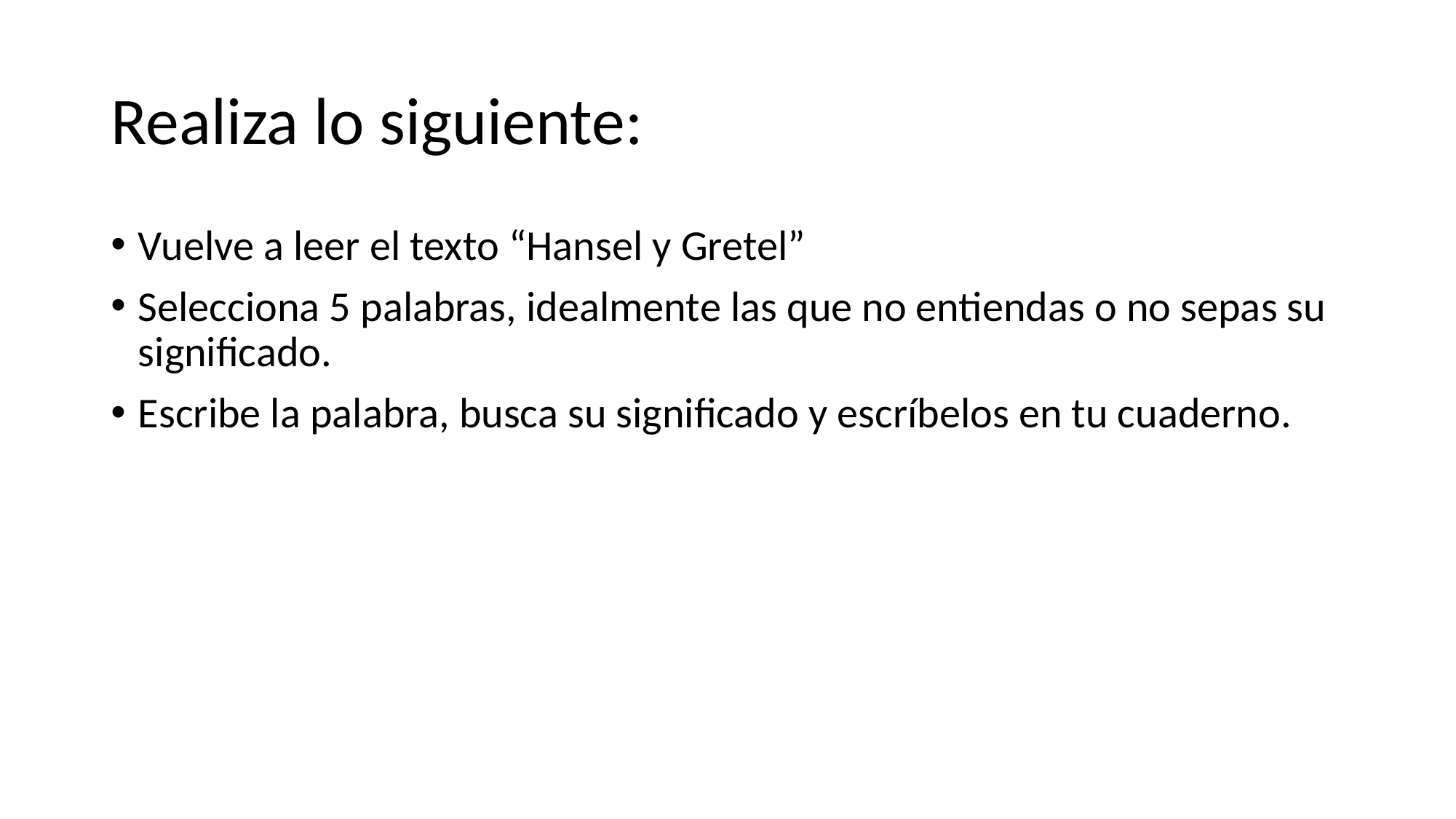

# Realiza lo siguiente:
Vuelve a leer el texto “Hansel y Gretel”
Selecciona 5 palabras, idealmente las que no entiendas o no sepas su significado.
Escribe la palabra, busca su significado y escríbelos en tu cuaderno.